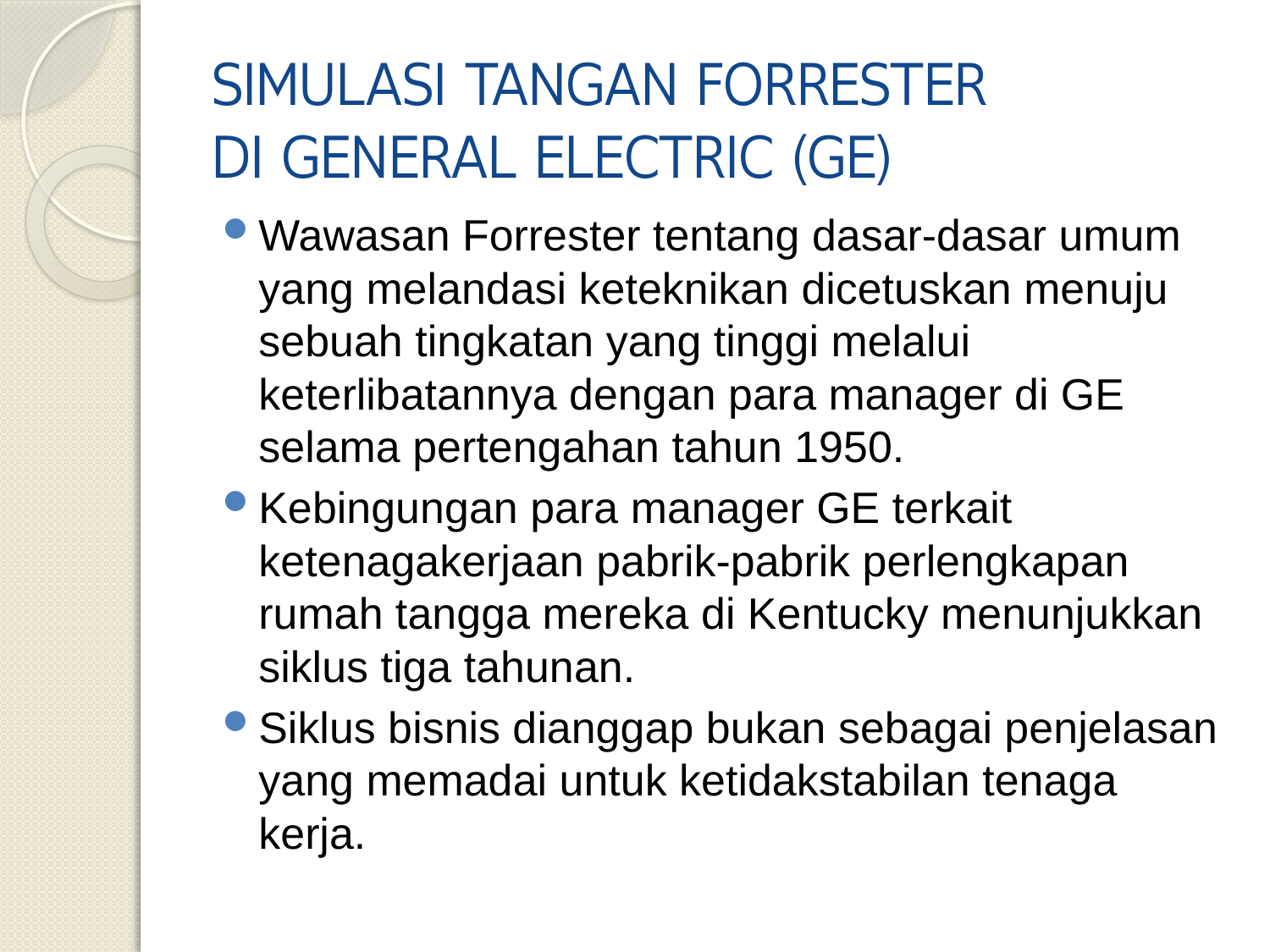

# SIMULASI TANGAN FORRESTER DI GENERAL ELECTRIC (GE)
Wawasan Forrester tentang dasar-dasar umum yang melandasi keteknikan dicetuskan menuju sebuah tingkatan yang tinggi melalui keterlibatannya dengan para manager di GE selama pertengahan tahun 1950.
Kebingungan para manager GE terkait ketenagakerjaan pabrik-pabrik perlengkapan rumah tangga mereka di Kentucky menunjukkan siklus tiga tahunan.
Siklus bisnis dianggap bukan sebagai penjelasan yang memadai untuk ketidakstabilan tenaga kerja.